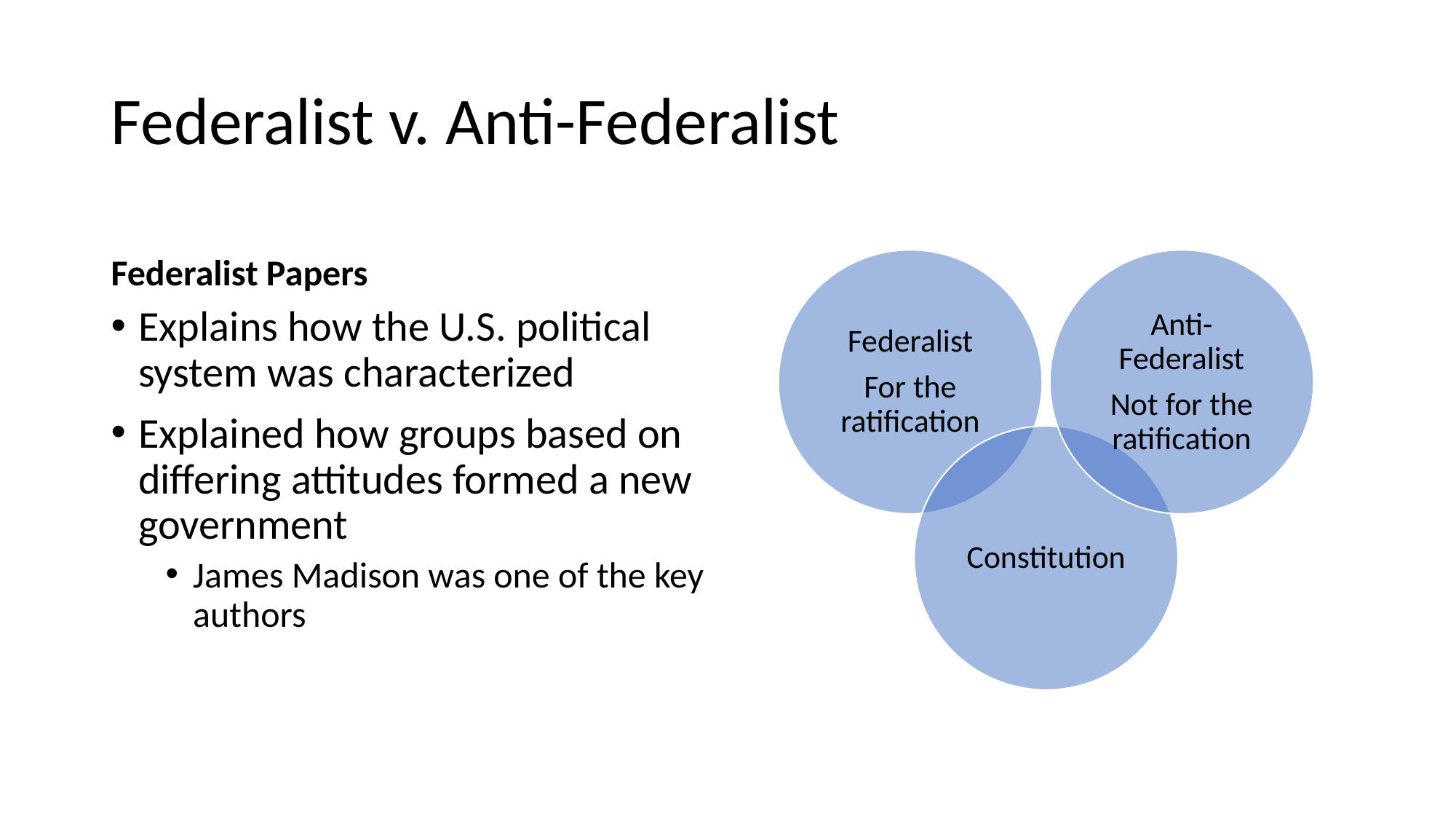

# Federalist v. Anti-Federalist
Federalist Papers

Federalist
For the ratification
Constitution
Anti-Federalist
Not for the ratification
Explains how the U.S. political system was characterized
Explained how groups based on differing attitudes formed a new government
James Madison was one of the key authors